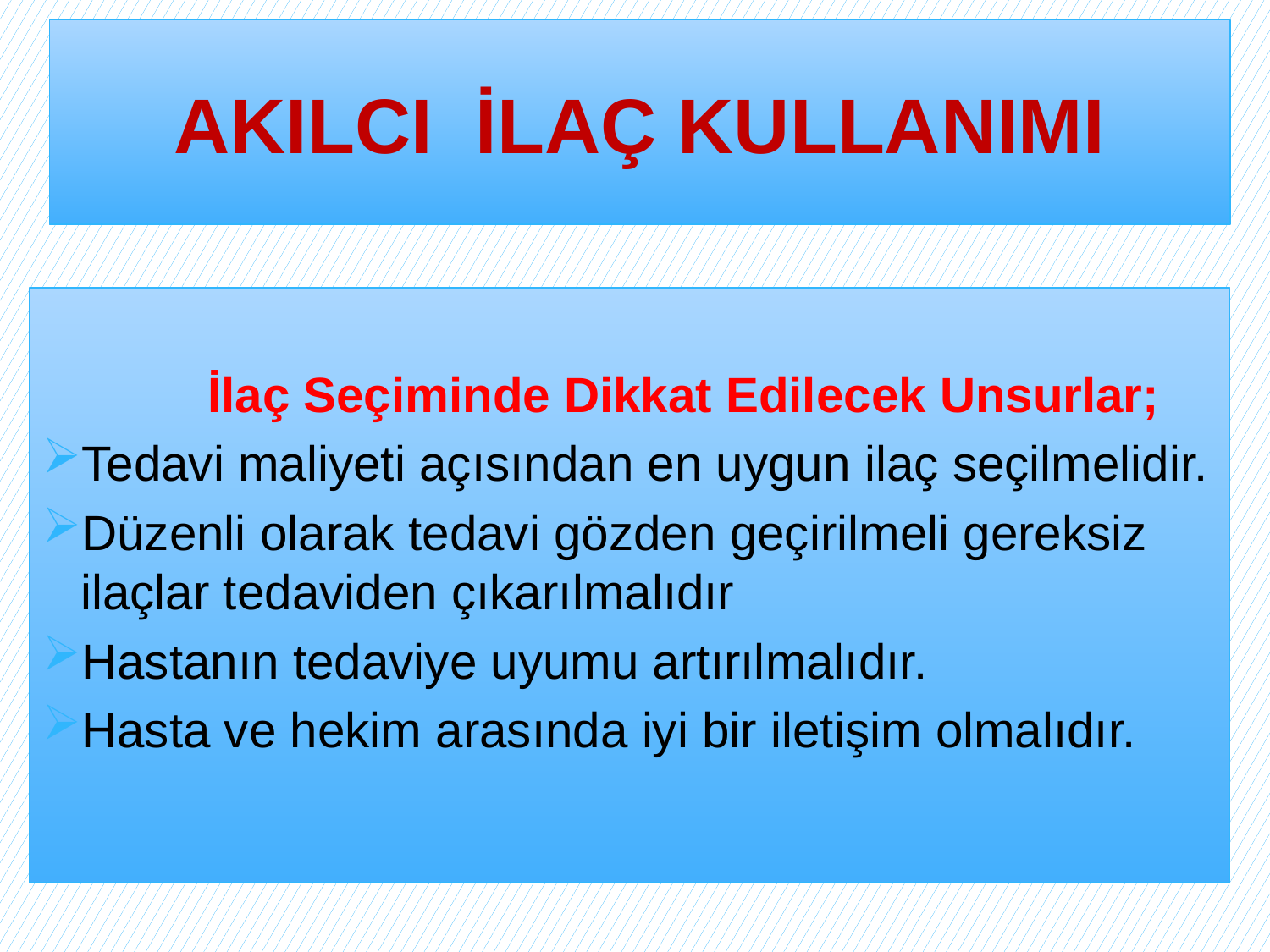

# AKILCI  İLAÇ KULLANIMI

            İlaç Seçiminde Dikkat Edilecek Unsurlar;
Tedavi maliyeti açısından en uygun ilaç seçilmelidir.
Düzenli olarak tedavi gözden geçirilmeli gereksiz ilaçlar tedaviden çıkarılmalıdır
Hastanın tedaviye uyumu artırılmalıdır.
Hasta ve hekim arasında iyi bir iletişim olmalıdır.